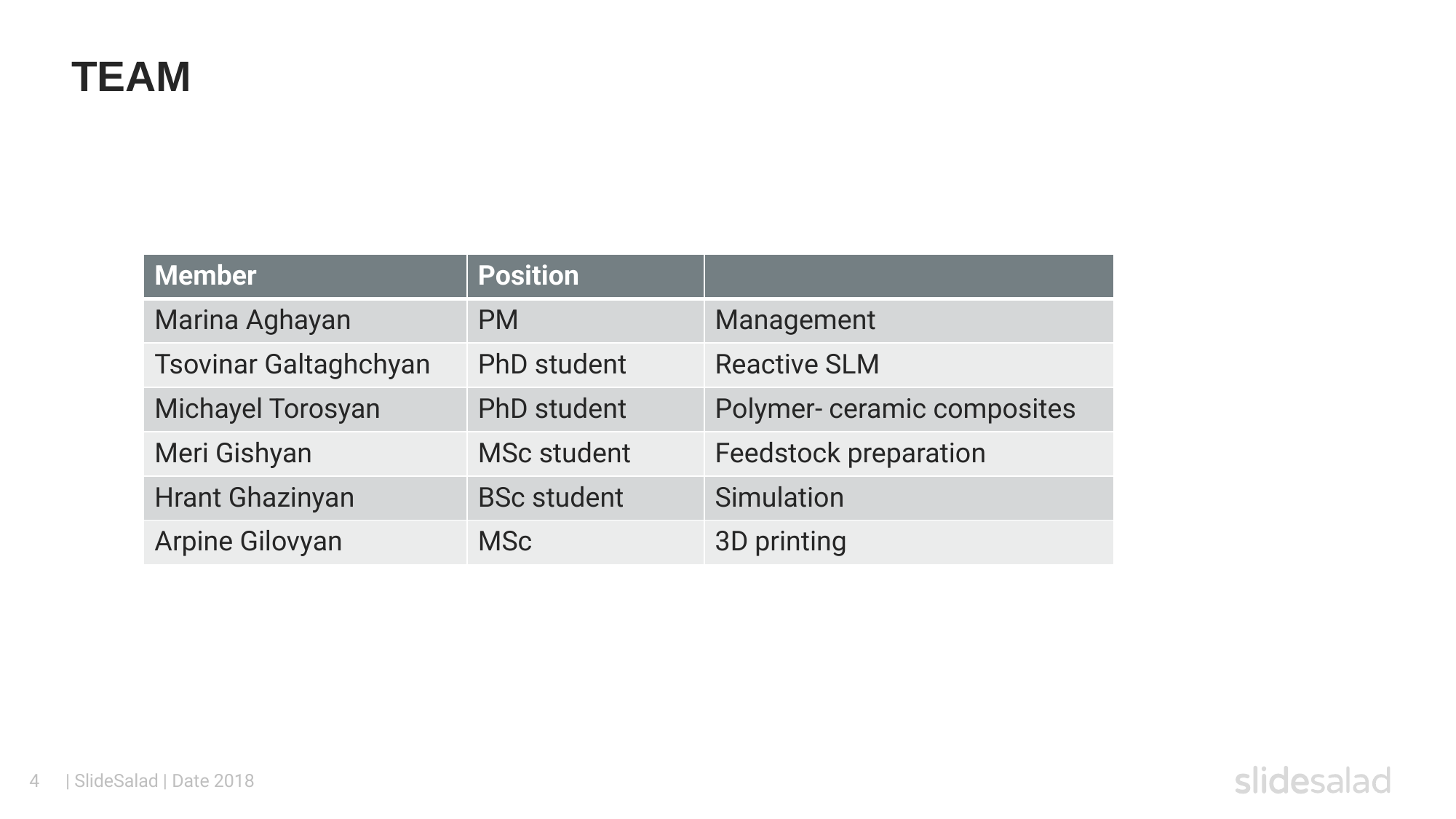

TEAM
| Member | Position |  |
| --- | --- | --- |
| Marina Aghayan | PM | Management |
| Tsovinar Galtaghchyan | PhD student | Reactive SLM |
| Michayel Torosyan | PhD student | Polymer- ceramic composites |
| Meri Gishyan | MSc student | Feedstock preparation |
| Hrant Ghazinyan | BSc student | Simulation |
| Arpine Gilovyan | MSc | 3D printing |